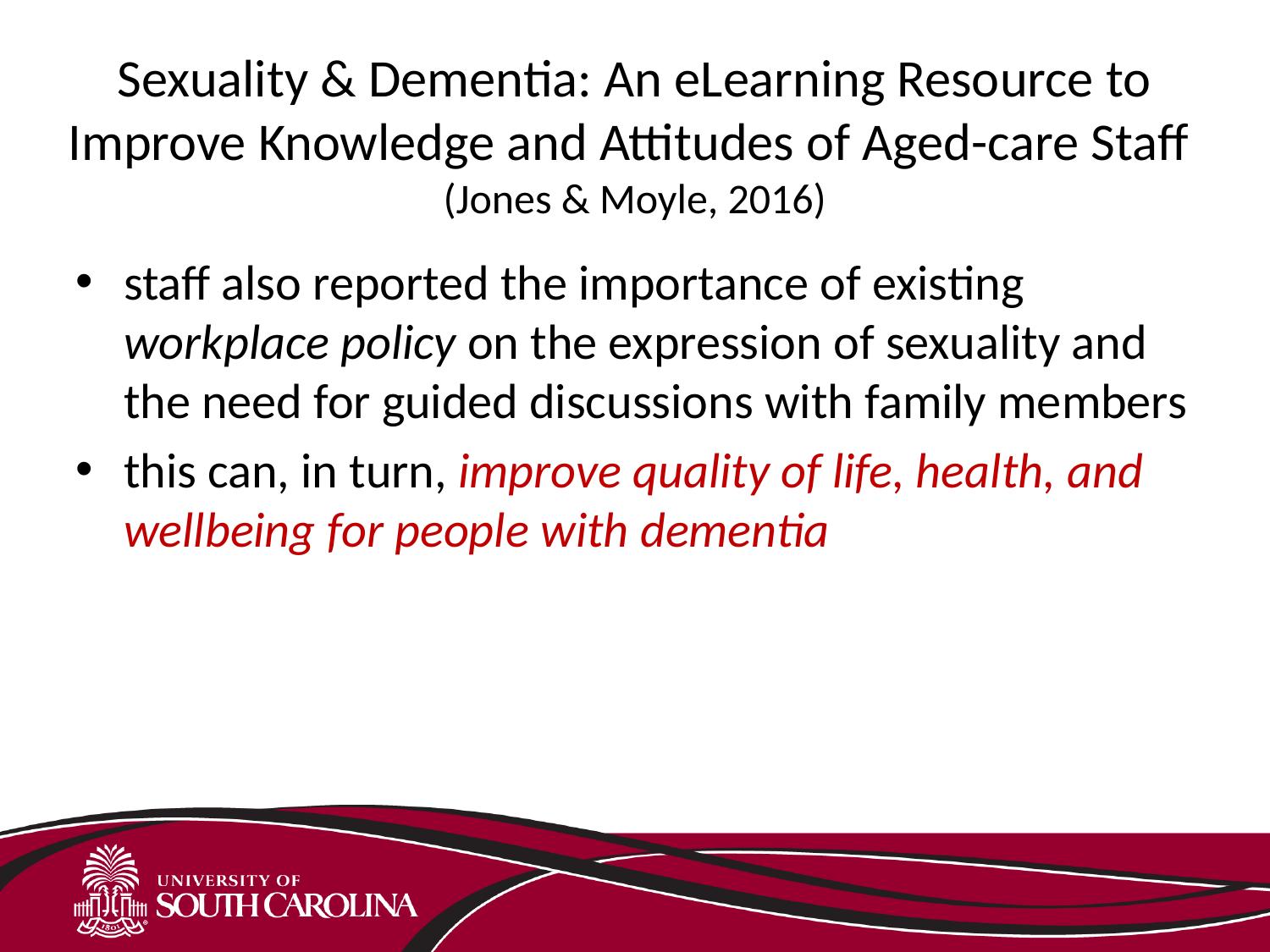

# Sexuality & Dementia: An eLearning Resource to Improve Knowledge and Attitudes of Aged-care Staff (Jones & Moyle, 2016)
staff also reported the importance of existing workplace policy on the expression of sexuality and the need for guided discussions with family members
this can, in turn, improve quality of life, health, and wellbeing for people with dementia